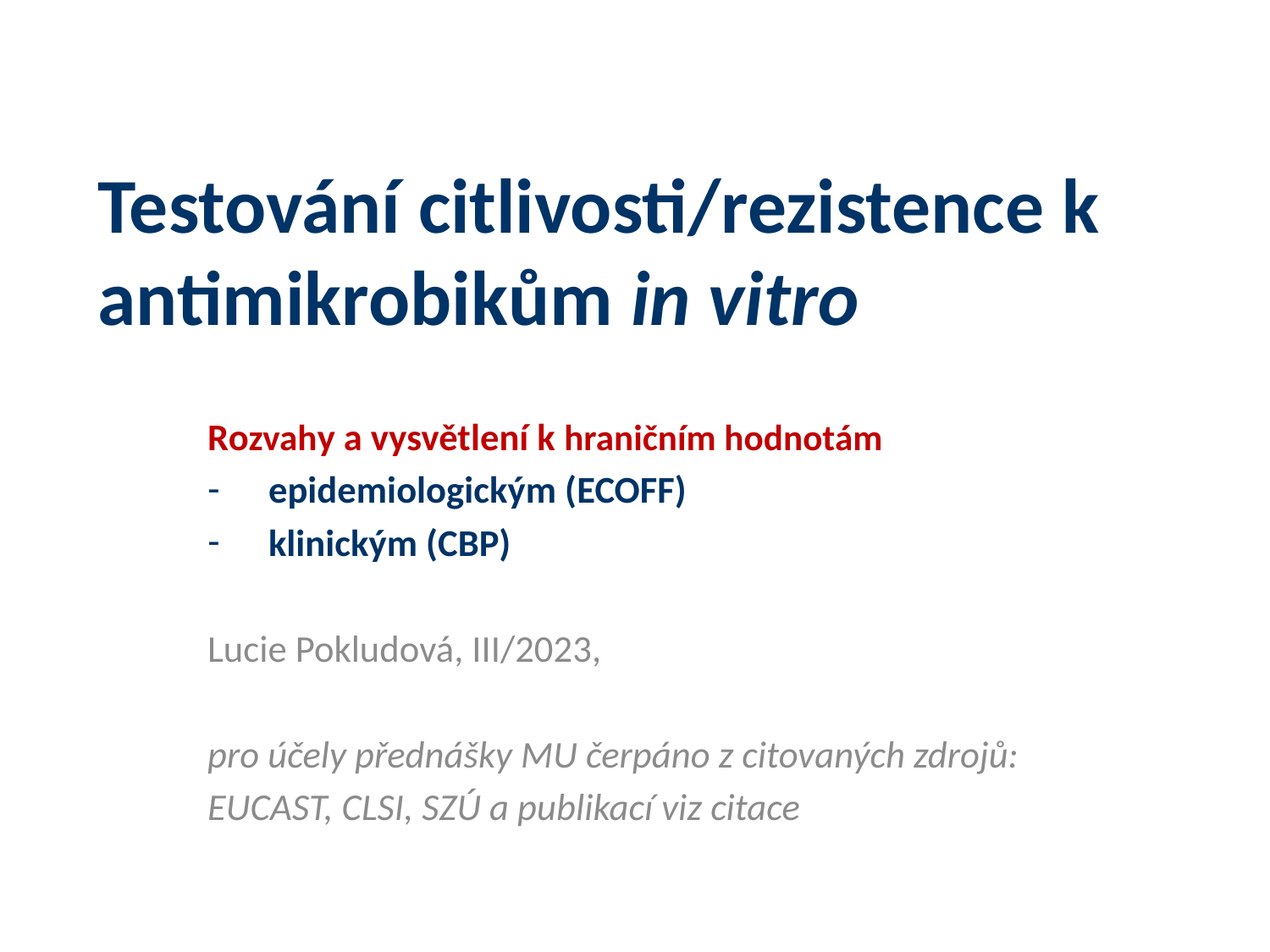

# Testování citlivosti/rezistence k antimikrobikům in vitro
Rozvahy a vysvětlení k hraničním hodnotám
epidemiologickým (ECOFF)
klinickým (CBP)

Lucie Pokludová, III/2023,

pro účely přednášky MU čerpáno z citovaných zdrojů:
EUCAST, CLSI, SZÚ a publikací viz citace